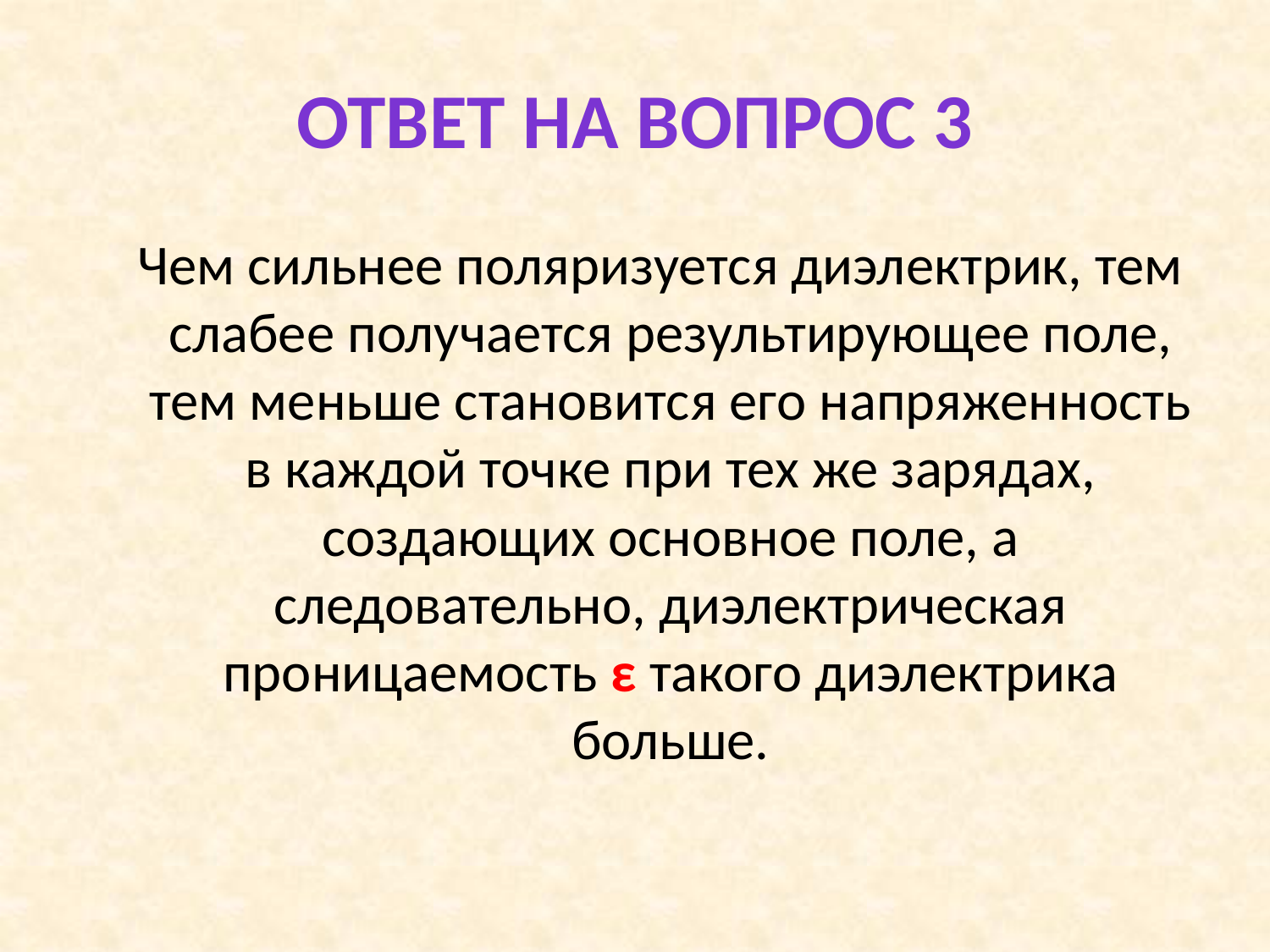

# Ответ на вопрос 3
    Чем сильнее поляризуется диэлектрик, тем слабее получается результирующее поле, тем меньше становится его напряженность в каждой точке при тех же зарядах, создающих основное поле, а следовательно, диэлектрическая проницаемость ε такого диэлектрика больше.